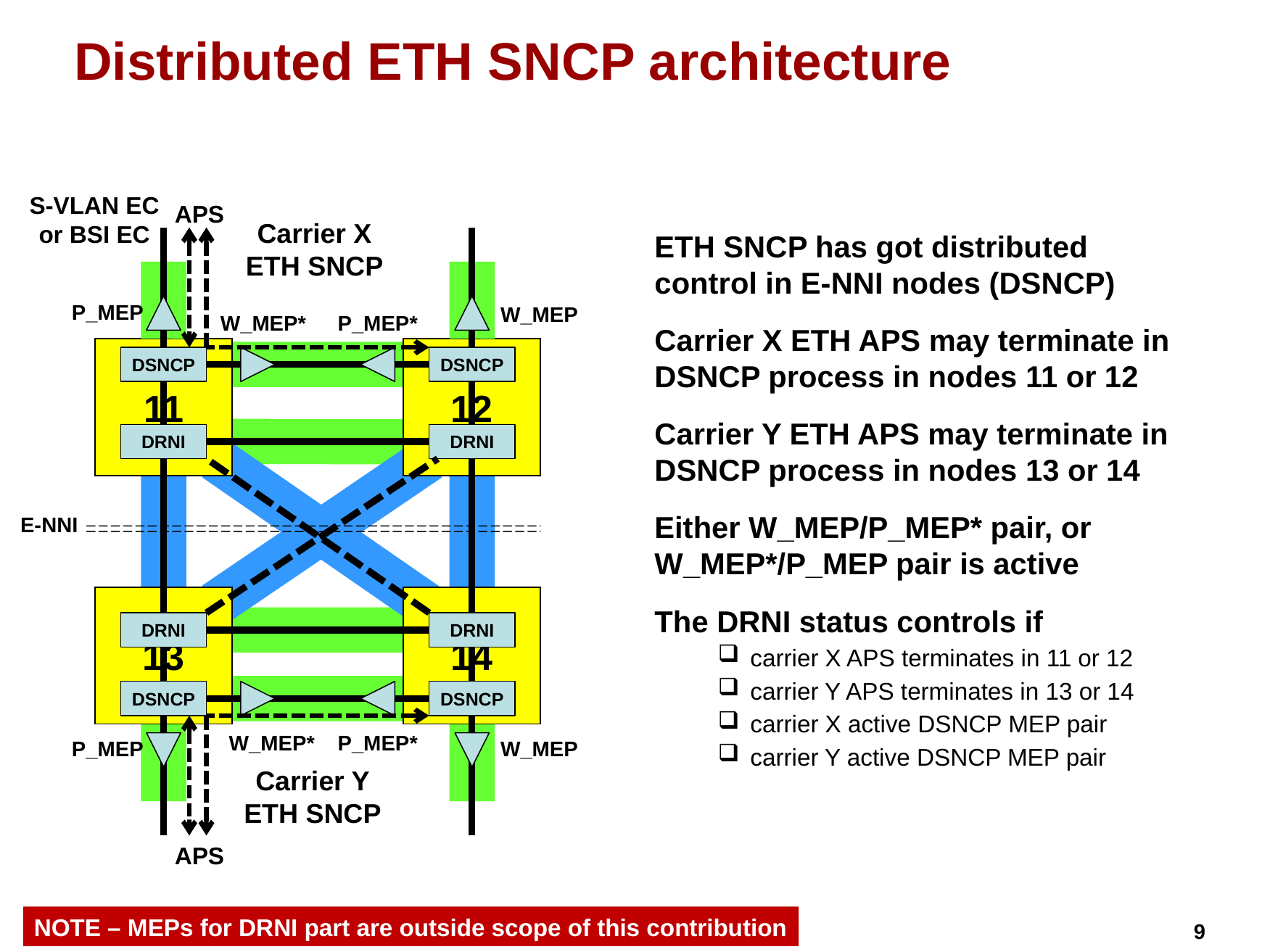

# Distributed ETH SNCP architecture
S-VLAN EC
or BSI EC
APS
Carrier X
ETH SNCP
ETH SNCP has got distributed control in E-NNI nodes (DSNCP)
Carrier X ETH APS may terminate in DSNCP process in nodes 11 or 12
Carrier Y ETH APS may terminate in DSNCP process in nodes 13 or 14
Either W_MEP/P_MEP* pair, or W_MEP*/P_MEP pair is active
The DRNI status controls if
carrier X APS terminates in 11 or 12
carrier Y APS terminates in 13 or 14
carrier X active DSNCP MEP pair
carrier Y active DSNCP MEP pair

P_MEP

W_MEP
W_MEP*
P_MEP*
12
11
DSNCP

DSNCP

DRNI
DRNI

E-NNI

13
14
DRNI
DRNI

DSNCP

DSNCP

W_MEP*
P_MEP*

P_MEP
W_MEP

Carrier Y
ETH SNCP
APS
NOTE – MEPs for DRNI part are outside scope of this contribution